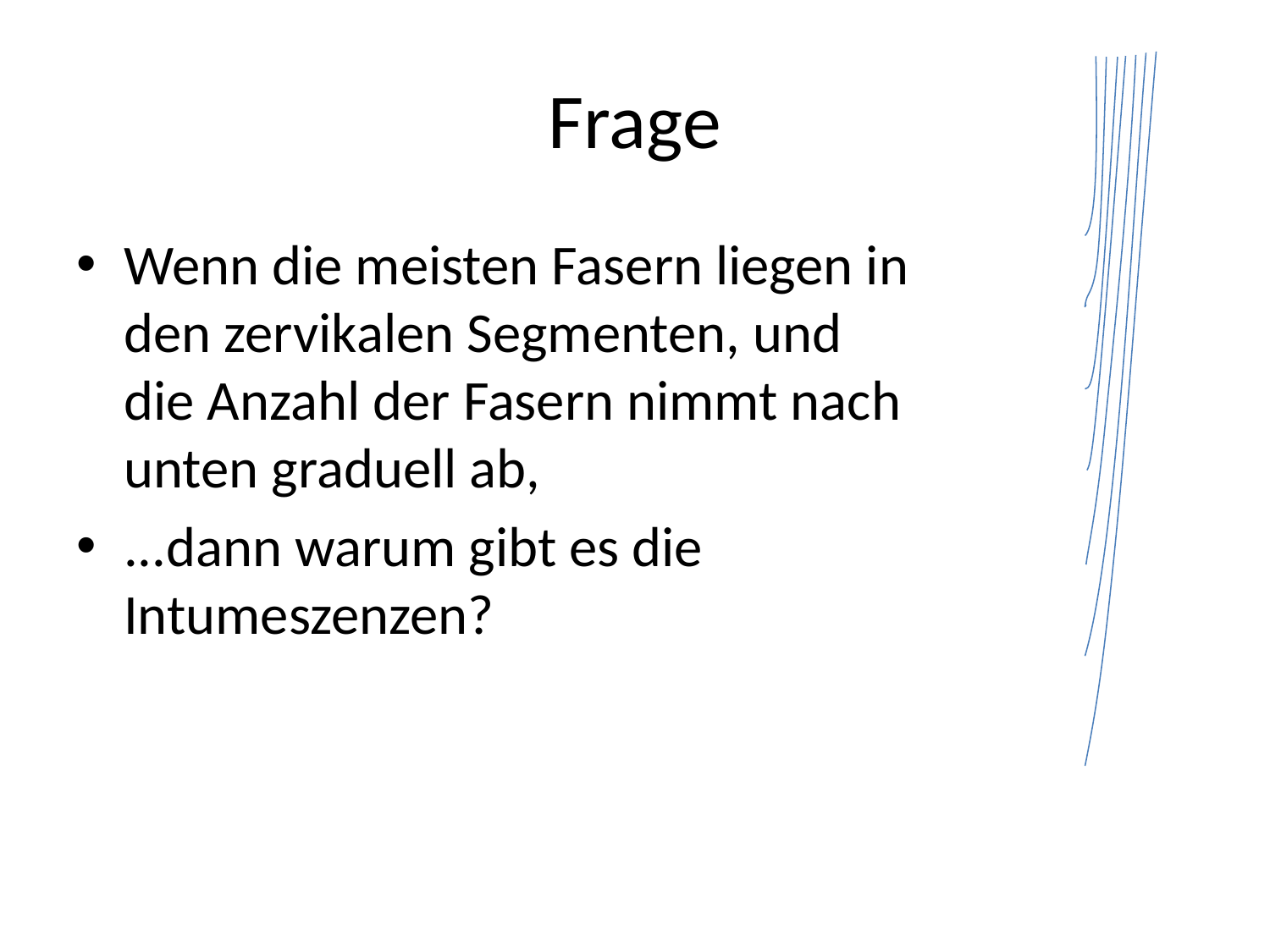

# Frage

Wenn die meisten Fasern liegen in den zervikalen Segmenten, und die Anzahl der Fasern nimmt nach unten graduell ab,
...dann warum gibt es die Intumeszenzen?